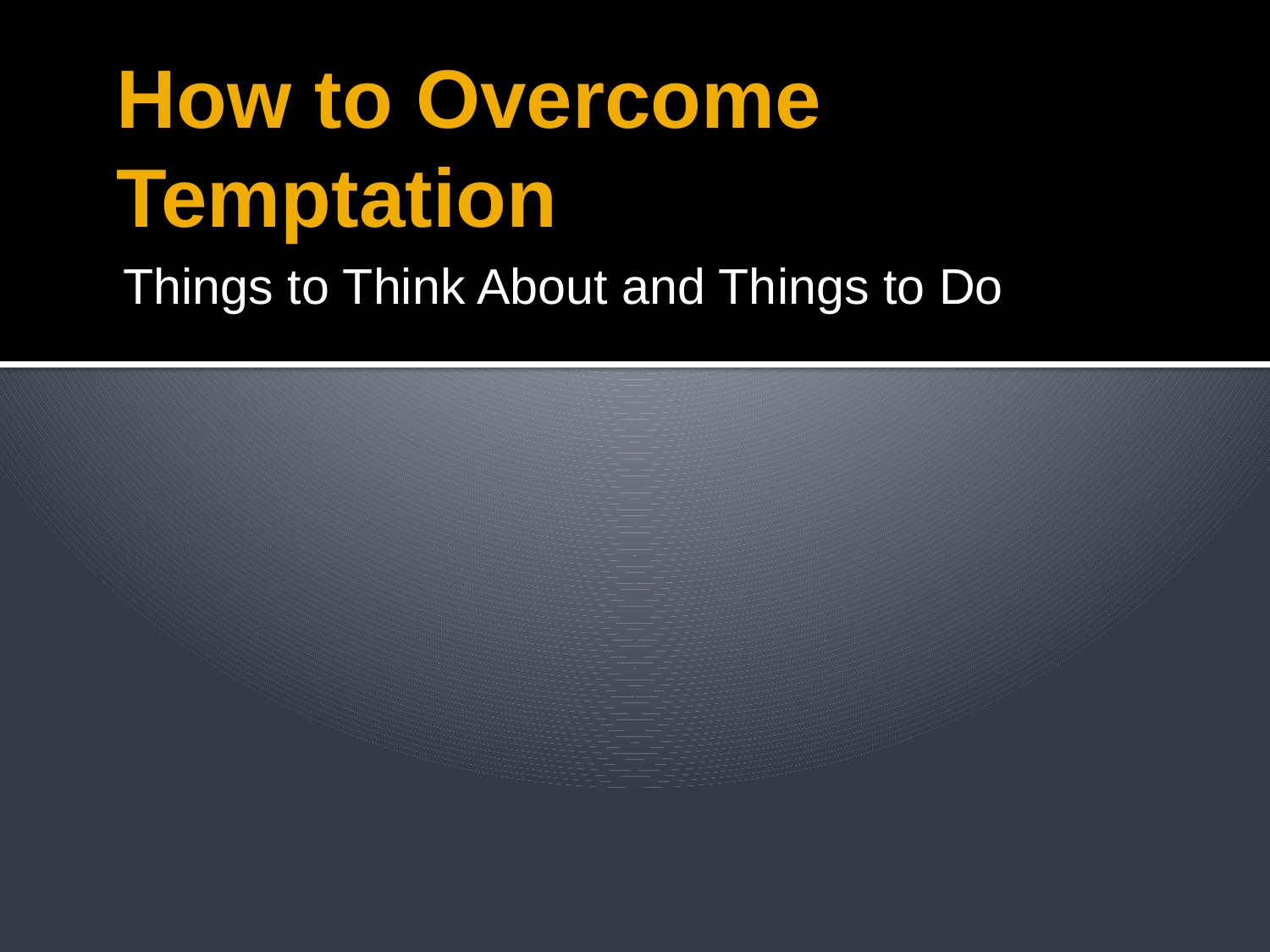

# How to Overcome Temptation
Things to Think About and Things to Do